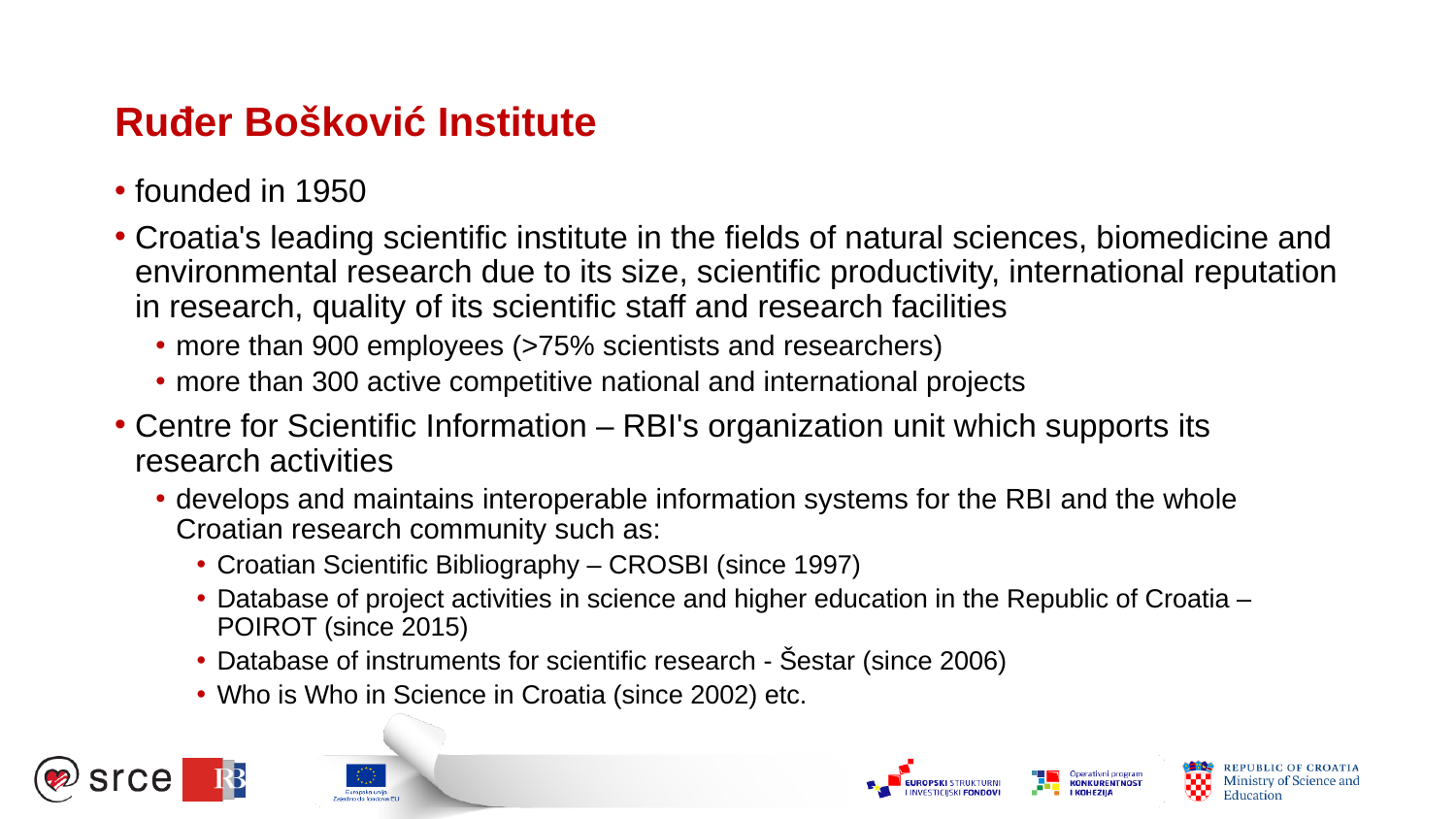

# Ruđer Bošković Institute
founded in 1950
Croatia's leading scientific institute in the fields of natural sciences, biomedicine and environmental research due to its size, scientific productivity, international reputation in research, quality of its scientific staff and research facilities
more than 900 employees (>75% scientists and researchers)
more than 300 active competitive national and international projects
Centre for Scientific Information – RBI's organization unit which supports its research activities
develops and maintains interoperable information systems for the RBI and the whole Croatian research community such as:
Croatian Scientific Bibliography – CROSBI (since 1997)
Database of project activities in science and higher education in the Republic of Croatia – POIROT (since 2015)
Database of instruments for scientific research - Šestar (since 2006)
Who is Who in Science in Croatia (since 2002) etc.

.